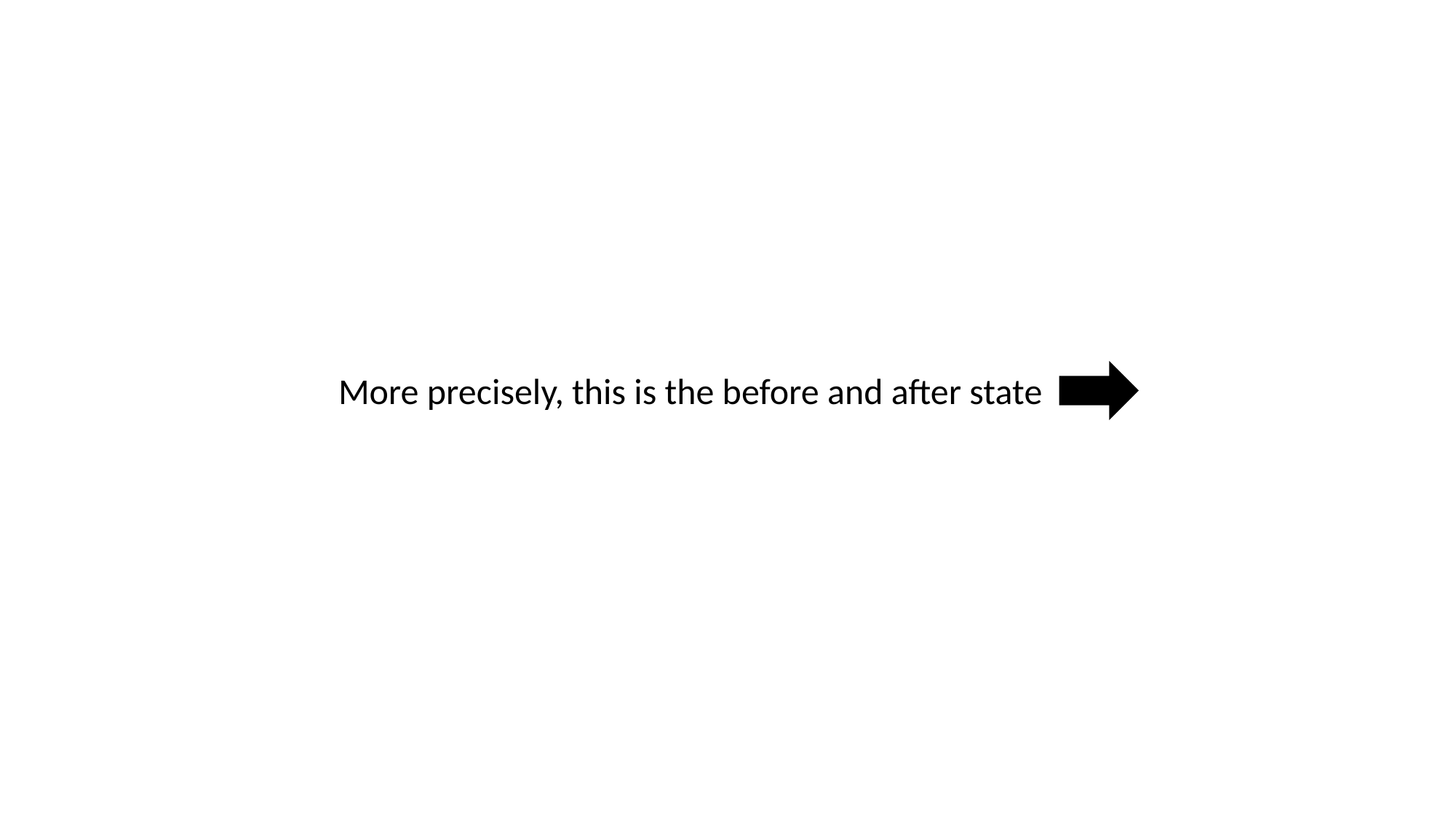

More precisely, this is the before and after state